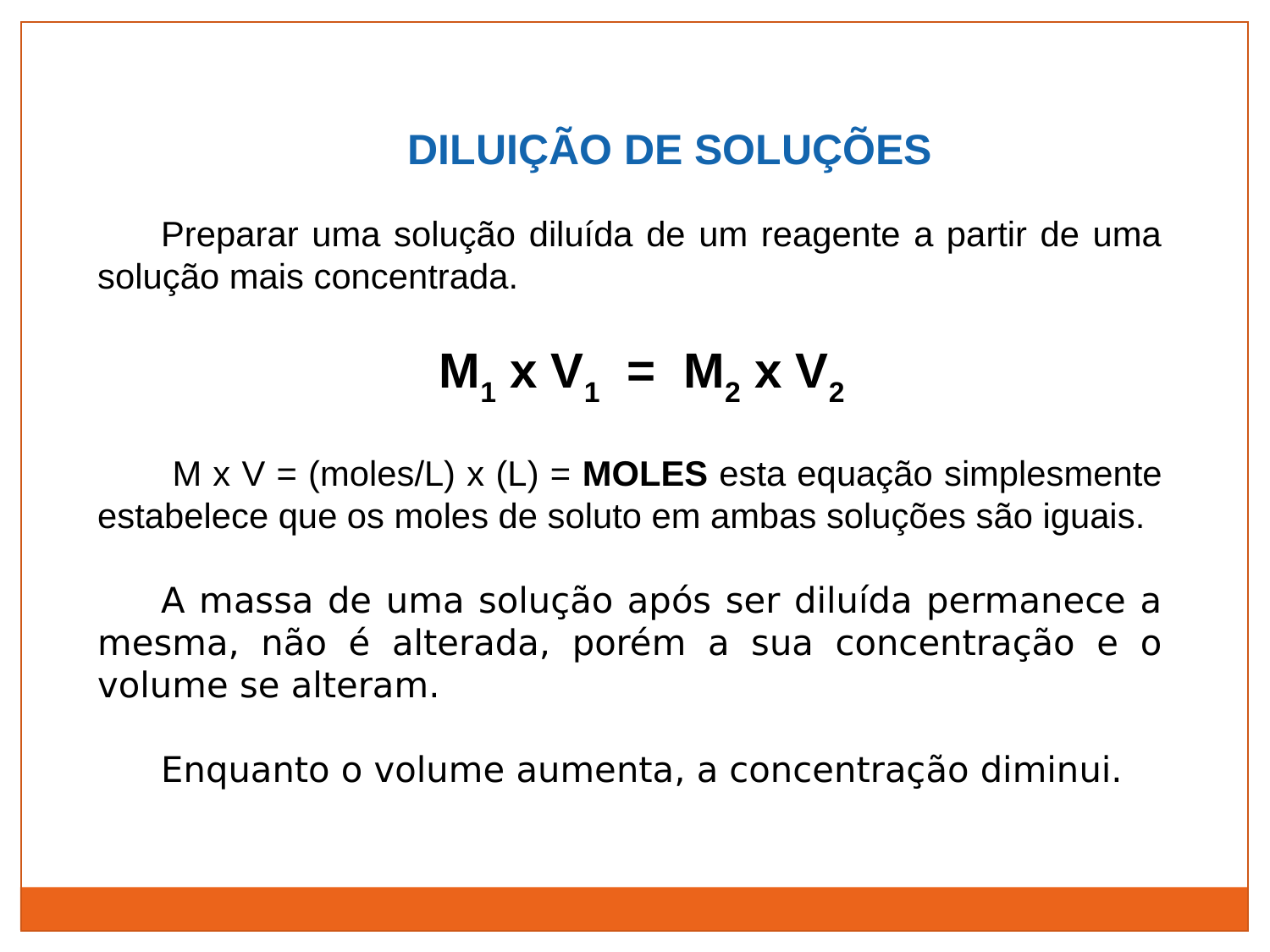

DILUIÇÃO DE SOLUÇÕES
Preparar uma solução diluída de um reagente a partir de uma solução mais concentrada.

		         M1 x V1  =  M2 x V2

 M x V = (moles/L) x (L) = MOLES esta equação simplesmente estabelece que os moles de soluto em ambas soluções são iguais.

A massa de uma solução após ser diluída permanece a mesma, não é alterada, porém a sua concentração e o volume se alteram.

Enquanto o volume aumenta, a concentração diminui.